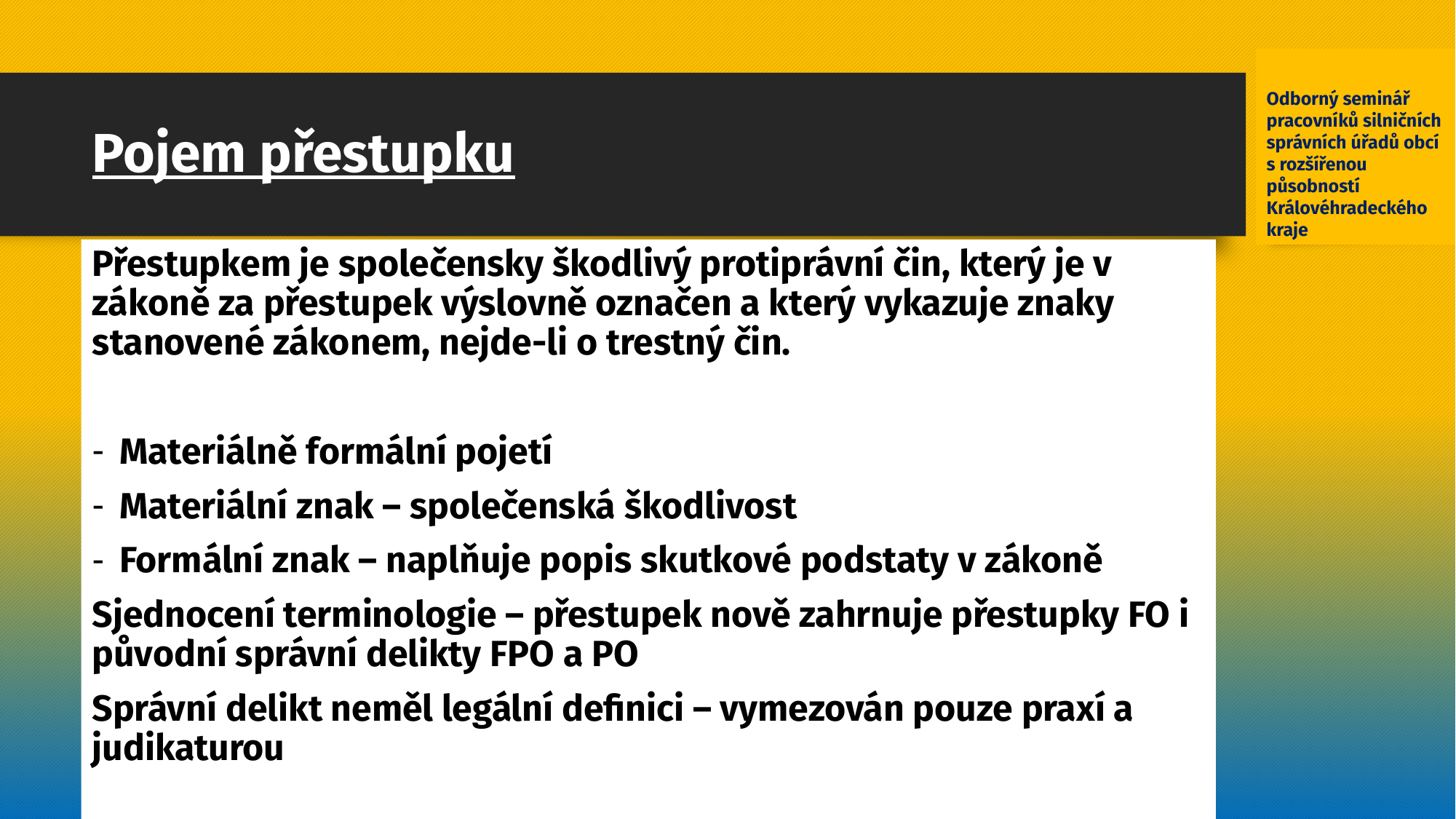

Odborný seminář pracovníků silničních správních úřadů obcí s rozšířenou působností Královéhradeckého kraje
# Pojem přestupku
Přestupkem je společensky škodlivý protiprávní čin, který je v zákoně za přestupek výslovně označen a který vykazuje znaky stanovené zákonem, nejde-li o trestný čin.

Materiálně formální pojetí
Materiální znak – společenská škodlivost
Formální znak – naplňuje popis skutkové podstaty v zákoně
Sjednocení terminologie – přestupek nově zahrnuje přestupky FO i původní správní delikty FPO a PO
Správní delikt neměl legální definici – vymezován pouze praxí a judikaturou